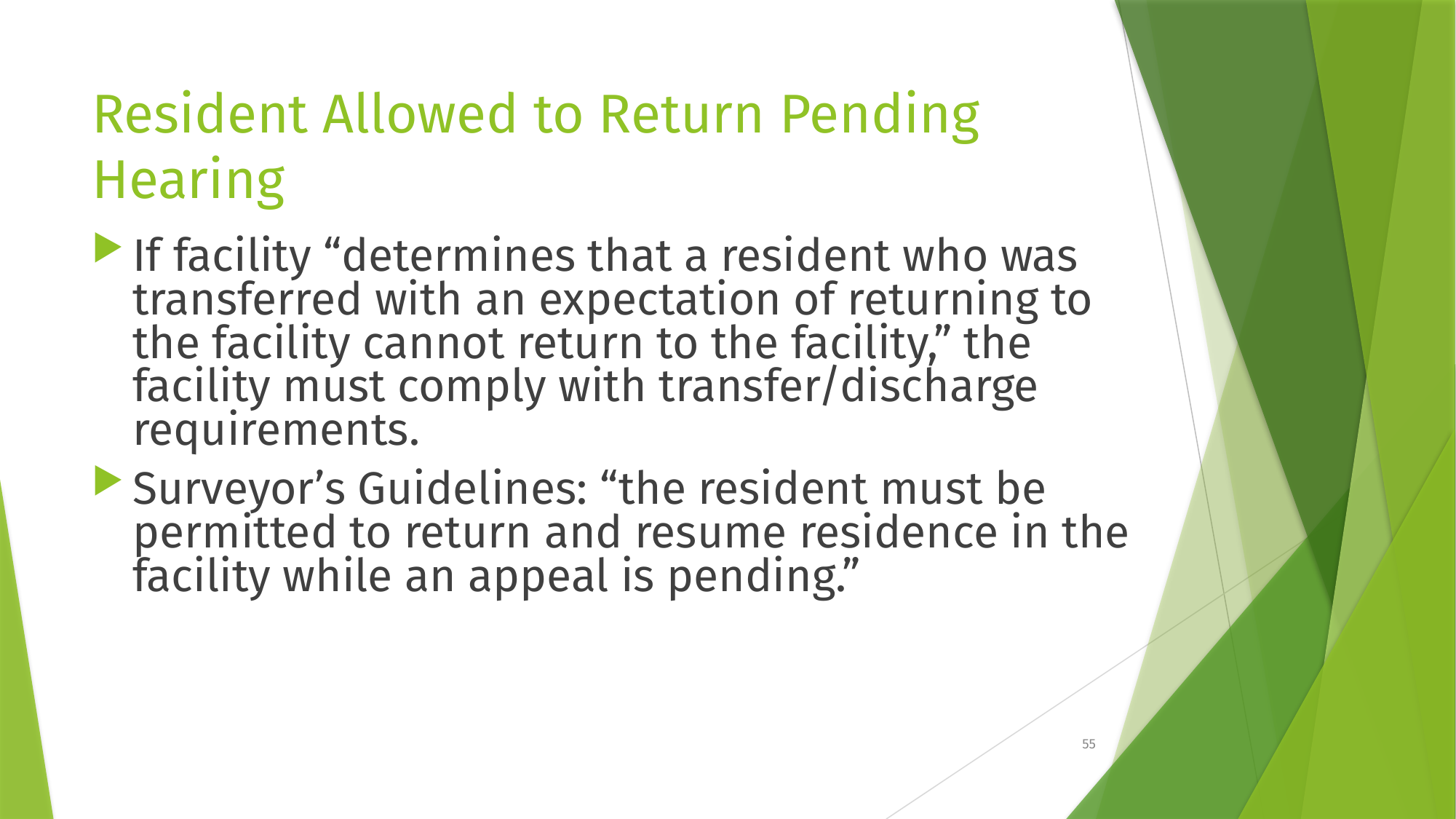

# Resident Allowed to Return Pending Hearing
If facility “determines that a resident who was transferred with an expectation of returning to the facility cannot return to the facility,” the facility must comply with transfer/discharge requirements.
Surveyor’s Guidelines: “the resident must be permitted to return and resume residence in the facility while an appeal is pending.”
55